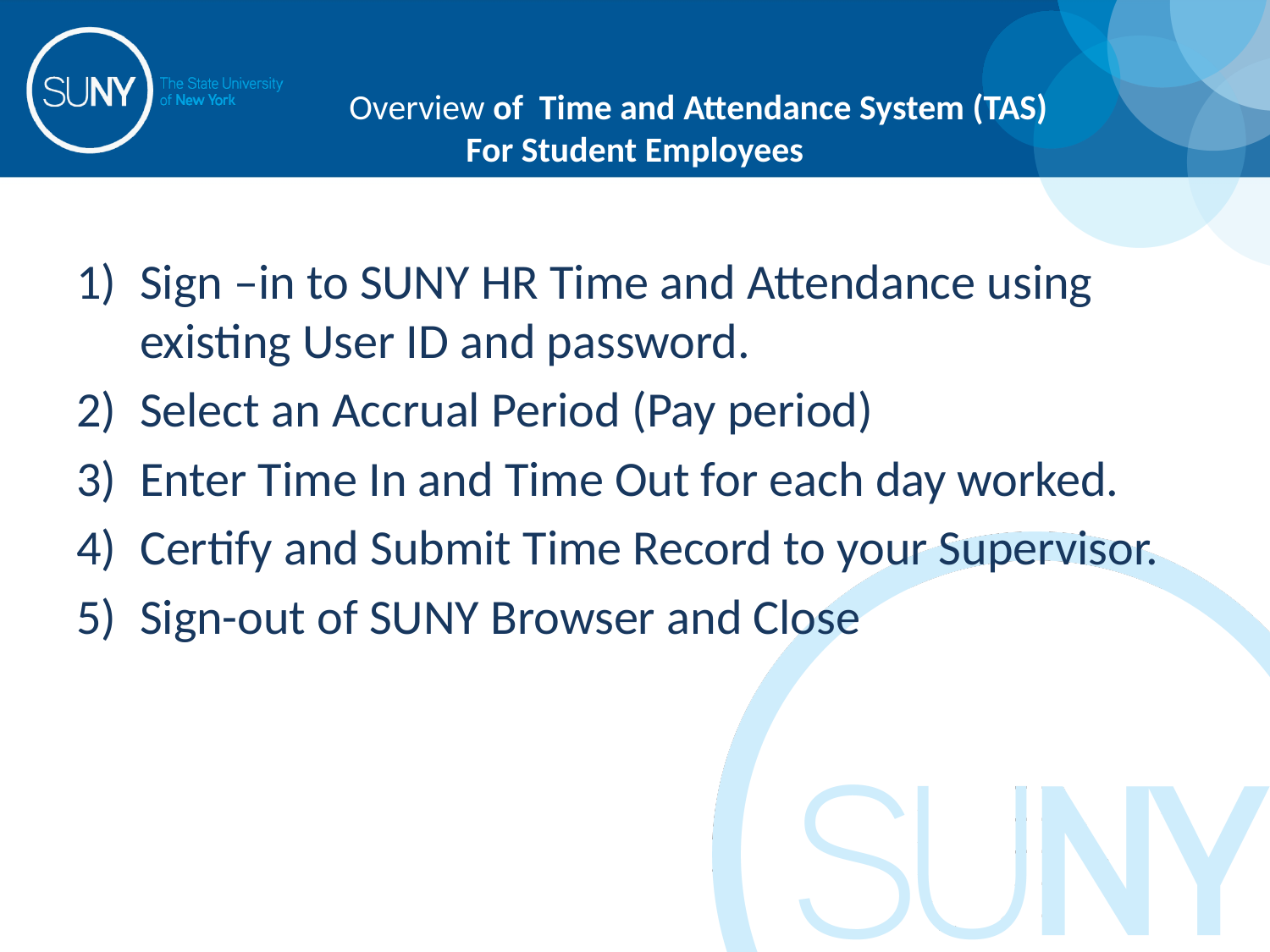

# Overview of  Time and Attendance System (TAS) For Student Employees
Sign –in to SUNY HR Time and Attendance using existing User ID and password.
Select an Accrual Period (Pay period)
Enter Time In and Time Out for each day worked.
Certify and Submit Time Record to your Supervisor.
Sign-out of SUNY Browser and Close